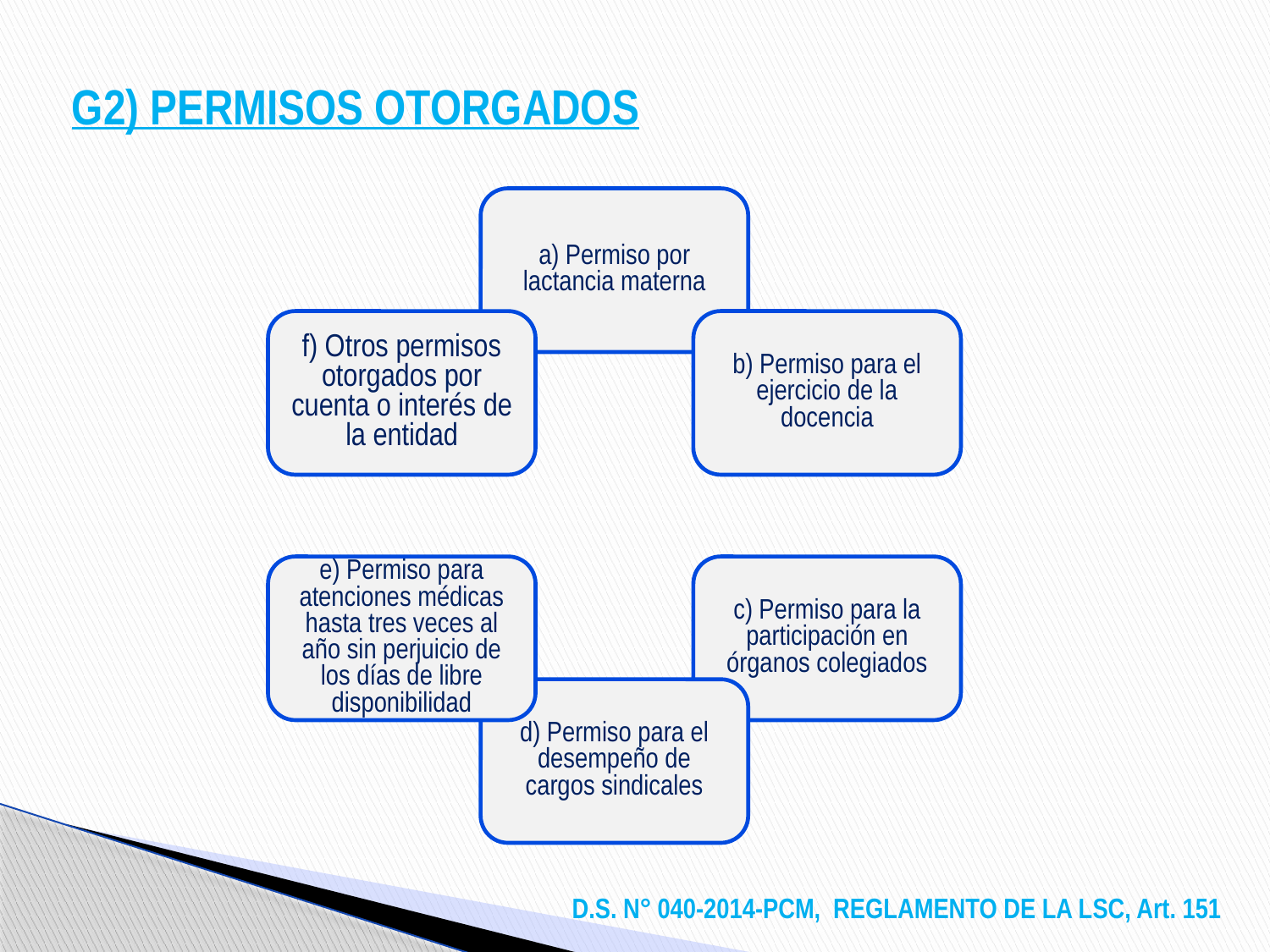

# G2) PERMISOS OTORGADOS
a) Permiso por lactancia materna
b) Permiso para el ejercicio de la docencia
c) Permiso para la participación en órganos colegiados
d) Permiso para el desempeño de cargos sindicales
e) Permiso para atenciones médicas hasta tres veces al año sin perjuicio de los días de libre disponibilidad
f) Otros permisos otorgados por cuenta o interés de la entidad
D.S. N° 040-2014-PCM,  REGLAMENTO DE LA LSC, Art. 151